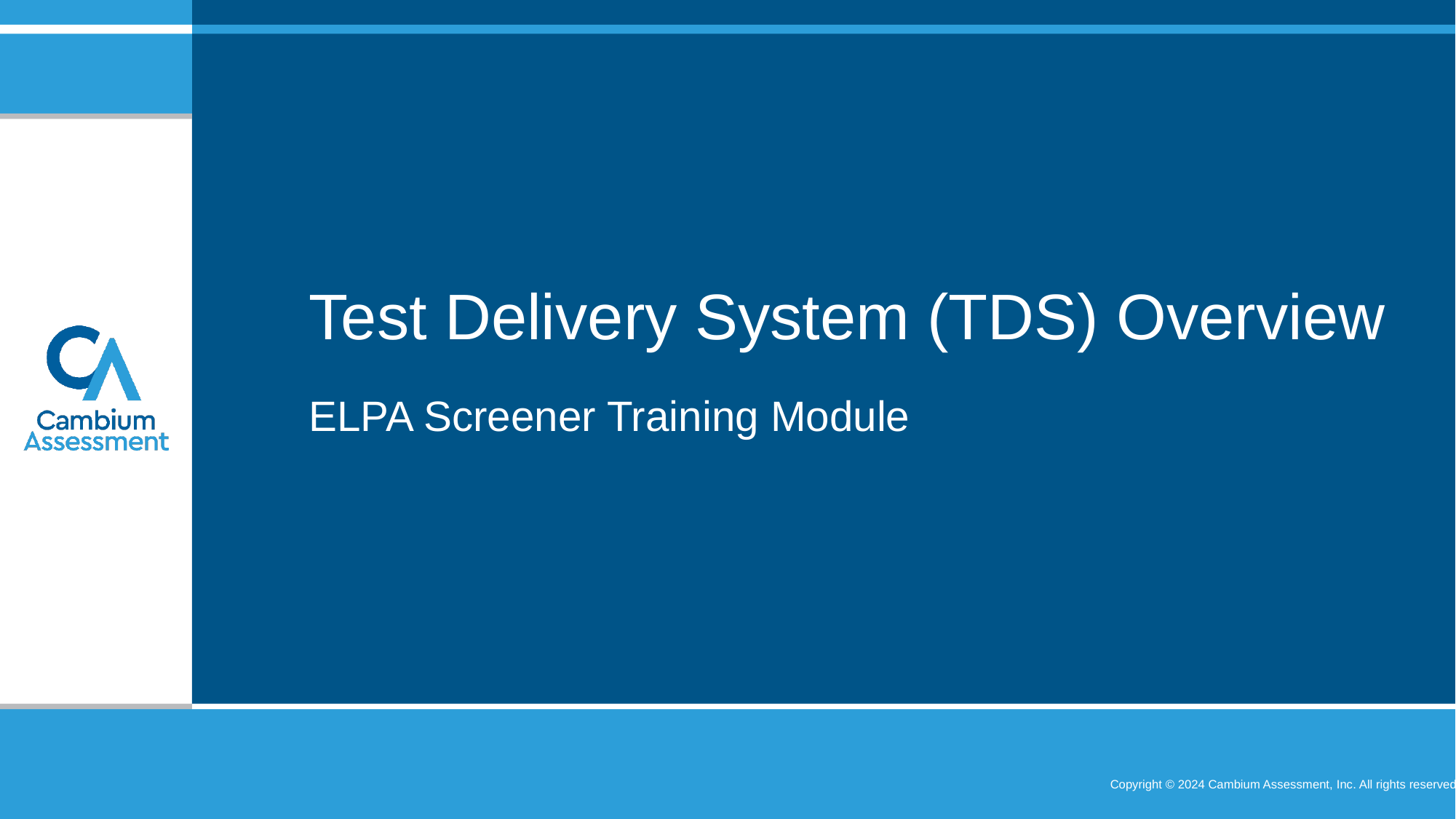

# Test Delivery System (TDS) Overview
ELPA Screener Training Module
Copyright © 2024 Cambium Assessment, Inc. All rights reserved.